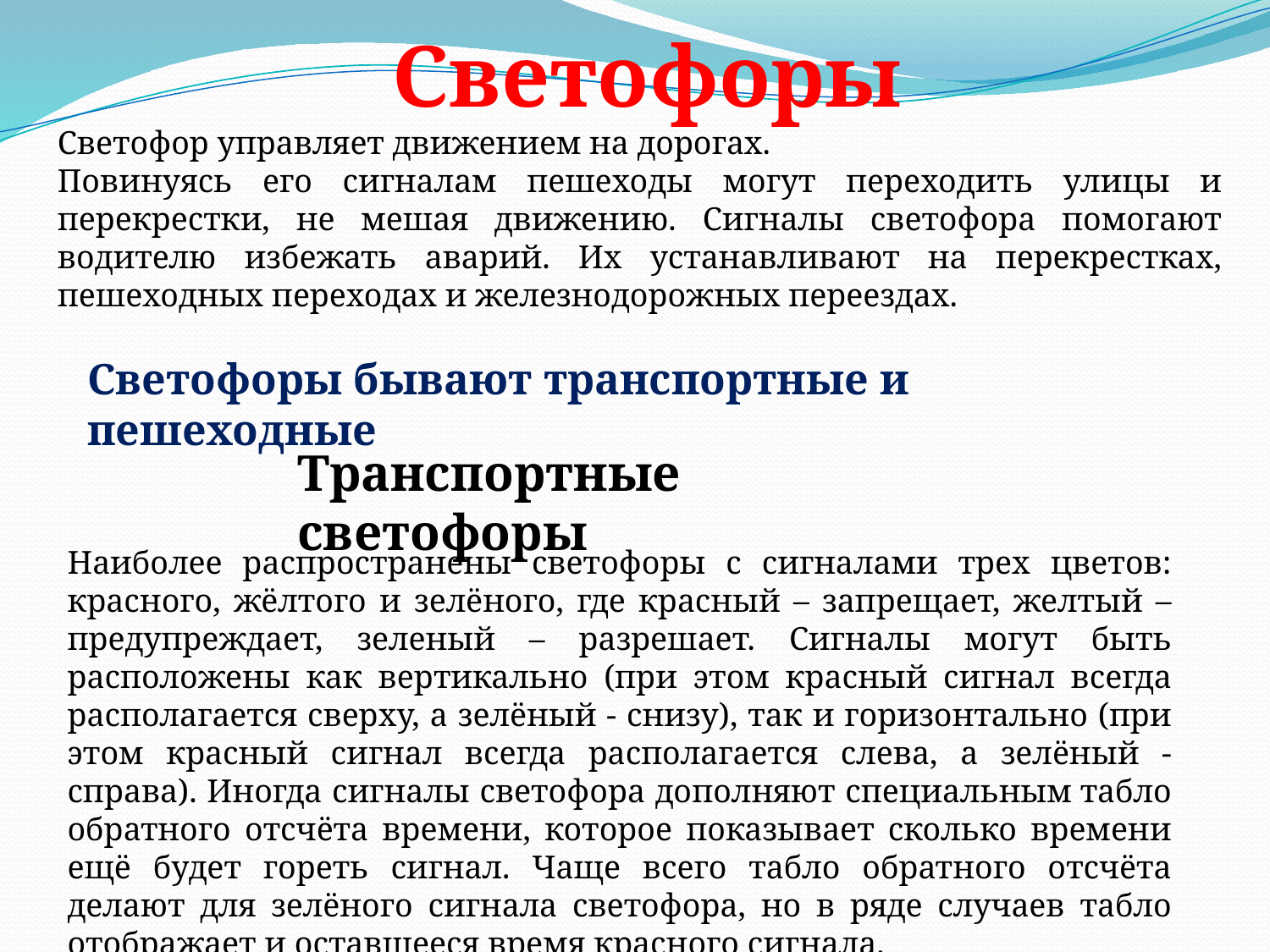

Светофоры
Светофор управляет движением на дорогах.
Повинуясь его сигналам пешеходы могут переходить улицы и перекрестки, не мешая движению. Сигналы светофора помогают водителю избежать аварий. Их устанавливают на перекрестках, пешеходных переходах и железнодорожных переездах.
Светофоры бывают транспортные и пешеходные
Транспортные светофоры
Наиболее распространены светофоры с сигналами трех цветов: красного, жёлтого и зелёного, где красный – запрещает, желтый – предупреждает, зеленый – разрешает. Сигналы могут быть расположены как вертикально (при этом красный сигнал всегда располагается сверху, а зелёный - снизу), так и горизонтально (при этом красный сигнал всегда располагается слева, а зелёный - справа). Иногда сигналы светофора дополняют специальным табло обратного отсчёта времени, которое показывает сколько времени ещё будет гореть сигнал. Чаще всего табло обратного отсчёта делают для зелёного сигнала светофора, но в ряде случаев табло отображает и оставшееся время красного сигнала.